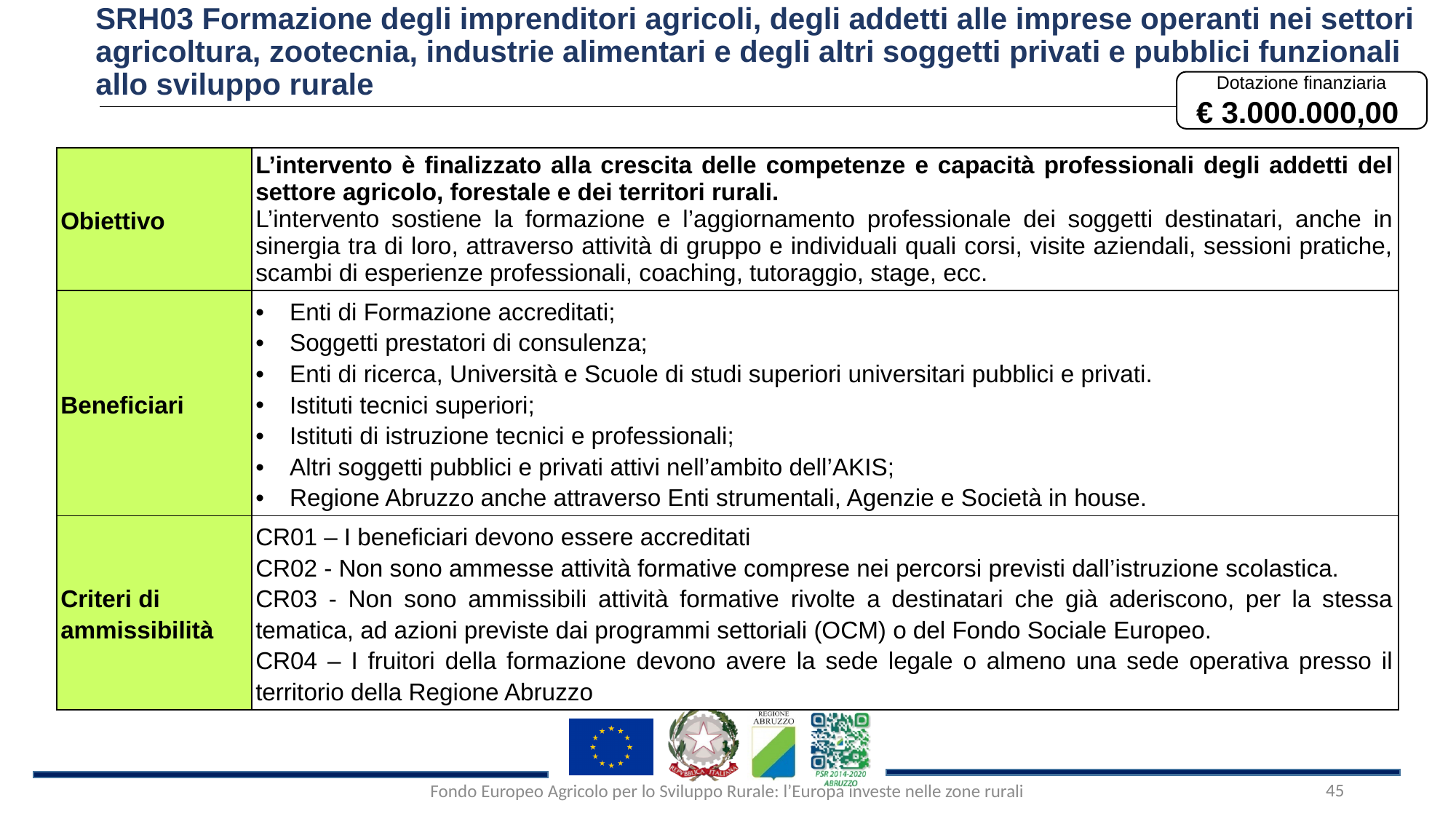

SRH03 Formazione degli imprenditori agricoli, degli addetti alle imprese operanti nei settori agricoltura, zootecnia, industrie alimentari e degli altri soggetti privati e pubblici funzionali allo sviluppo rurale
Dotazione finanziaria
€ 3.000.000,00
| Obiettivo | L’intervento è finalizzato alla crescita delle competenze e capacità professionali degli addetti del settore agricolo, forestale e dei territori rurali. L’intervento sostiene la formazione e l’aggiornamento professionale dei soggetti destinatari, anche in sinergia tra di loro, attraverso attività di gruppo e individuali quali corsi, visite aziendali, sessioni pratiche, scambi di esperienze professionali, coaching, tutoraggio, stage, ecc. |
| --- | --- |
| Beneficiari | Enti di Formazione accreditati; Soggetti prestatori di consulenza; Enti di ricerca, Università e Scuole di studi superiori universitari pubblici e privati. Istituti tecnici superiori; Istituti di istruzione tecnici e professionali; Altri soggetti pubblici e privati attivi nell’ambito dell’AKIS; Regione Abruzzo anche attraverso Enti strumentali, Agenzie e Società in house. |
| Criteri di ammissibilità | CR01 – I beneficiari devono essere accreditati CR02 - Non sono ammesse attività formative comprese nei percorsi previsti dall’istruzione scolastica. CR03 - Non sono ammissibili attività formative rivolte a destinatari che già aderiscono, per la stessa tematica, ad azioni previste dai programmi settoriali (OCM) o del Fondo Sociale Europeo. CR04 – I fruitori della formazione devono avere la sede legale o almeno una sede operativa presso il territorio della Regione Abruzzo |